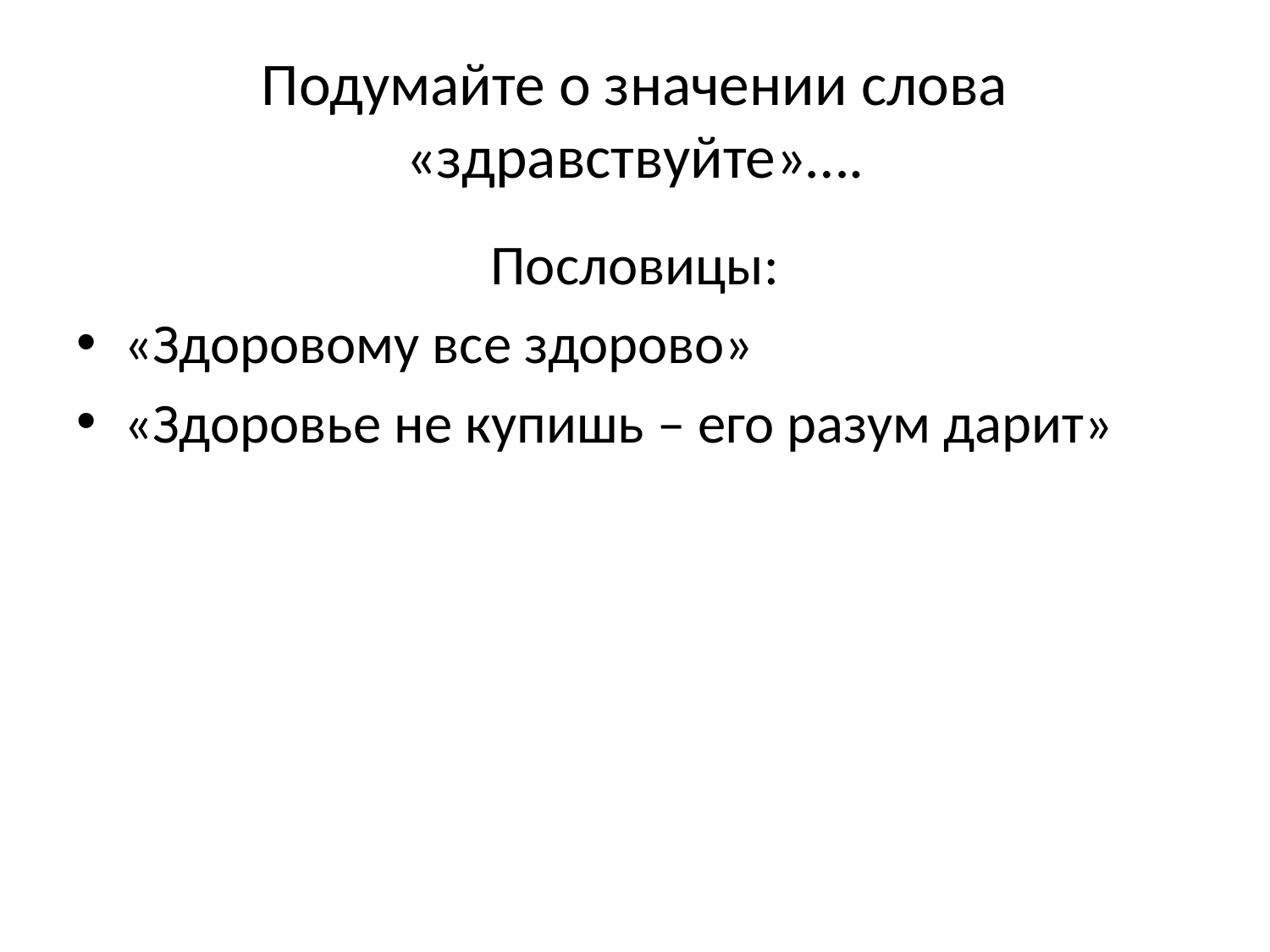

# Подумайте о значении слова «здравствуйте»….
Пословицы:
«Здоровому все здорово»
«Здоровье не купишь – его разум дарит»